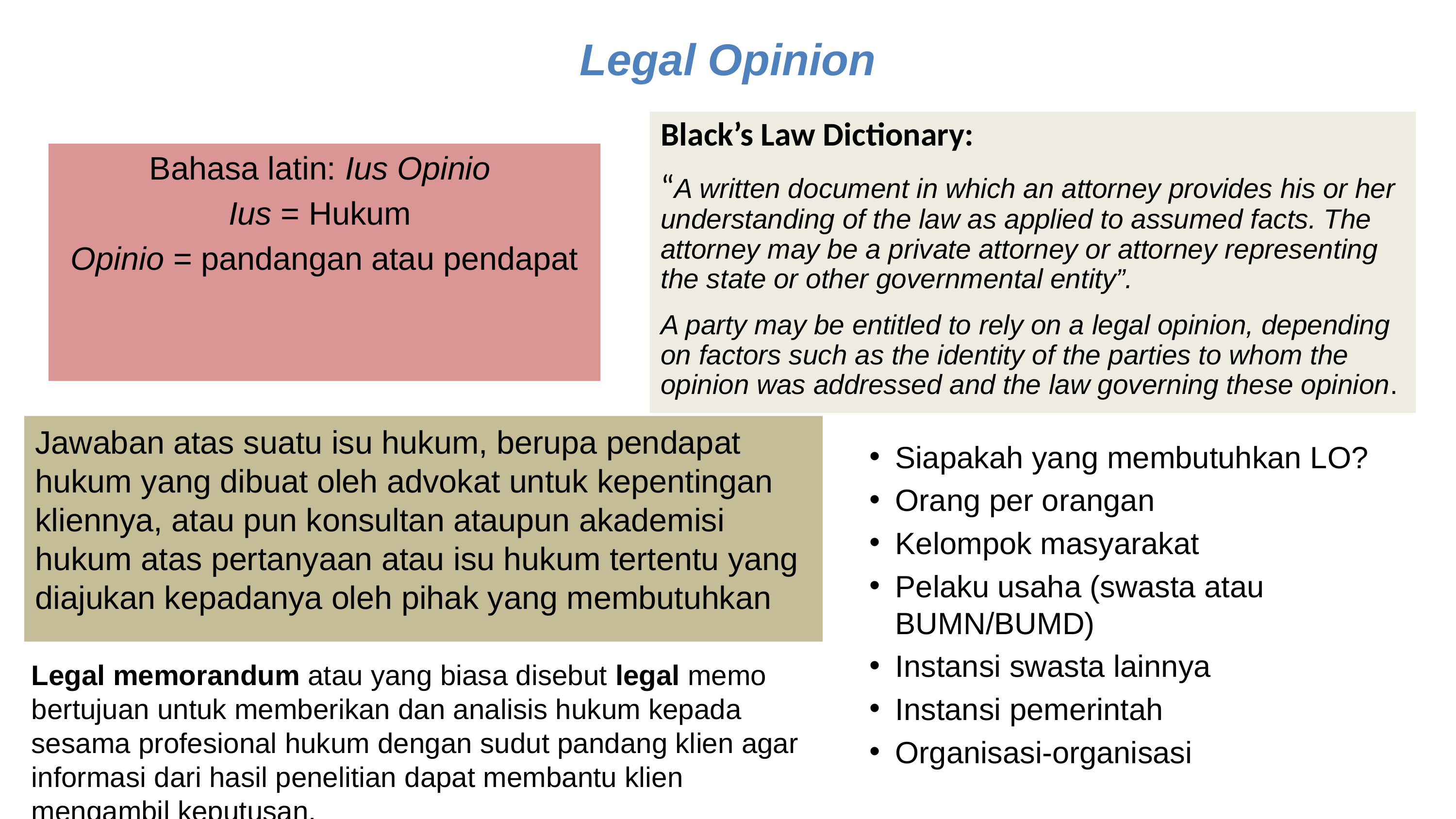

# Legal Opinion
Black’s Law Dictionary:
“A written document in which an attorney provides his or her understanding of the law as applied to assumed facts. The attorney may be a private attorney or attorney representing the state or other governmental entity”.
A party may be entitled to rely on a legal opinion, depending on factors such as the identity of the parties to whom the opinion was addressed and the law governing these opinion.
Bahasa latin: Ius Opinio
Ius = Hukum
Opinio = pandangan atau pendapat
Jawaban atas suatu isu hukum, berupa pendapat hukum yang dibuat oleh advokat untuk kepentingan kliennya, atau pun konsultan ataupun akademisi hukum atas pertanyaan atau isu hukum tertentu yang diajukan kepadanya oleh pihak yang membutuhkan
Siapakah yang membutuhkan LO?
Orang per orangan
Kelompok masyarakat
Pelaku usaha (swasta atau BUMN/BUMD)
Instansi swasta lainnya
Instansi pemerintah
Organisasi-organisasi
Legal memorandum atau yang biasa disebut legal memo bertujuan untuk memberikan dan analisis hukum kepada sesama profesional hukum dengan sudut pandang klien agar informasi dari hasil penelitian dapat membantu klien mengambil keputusan.